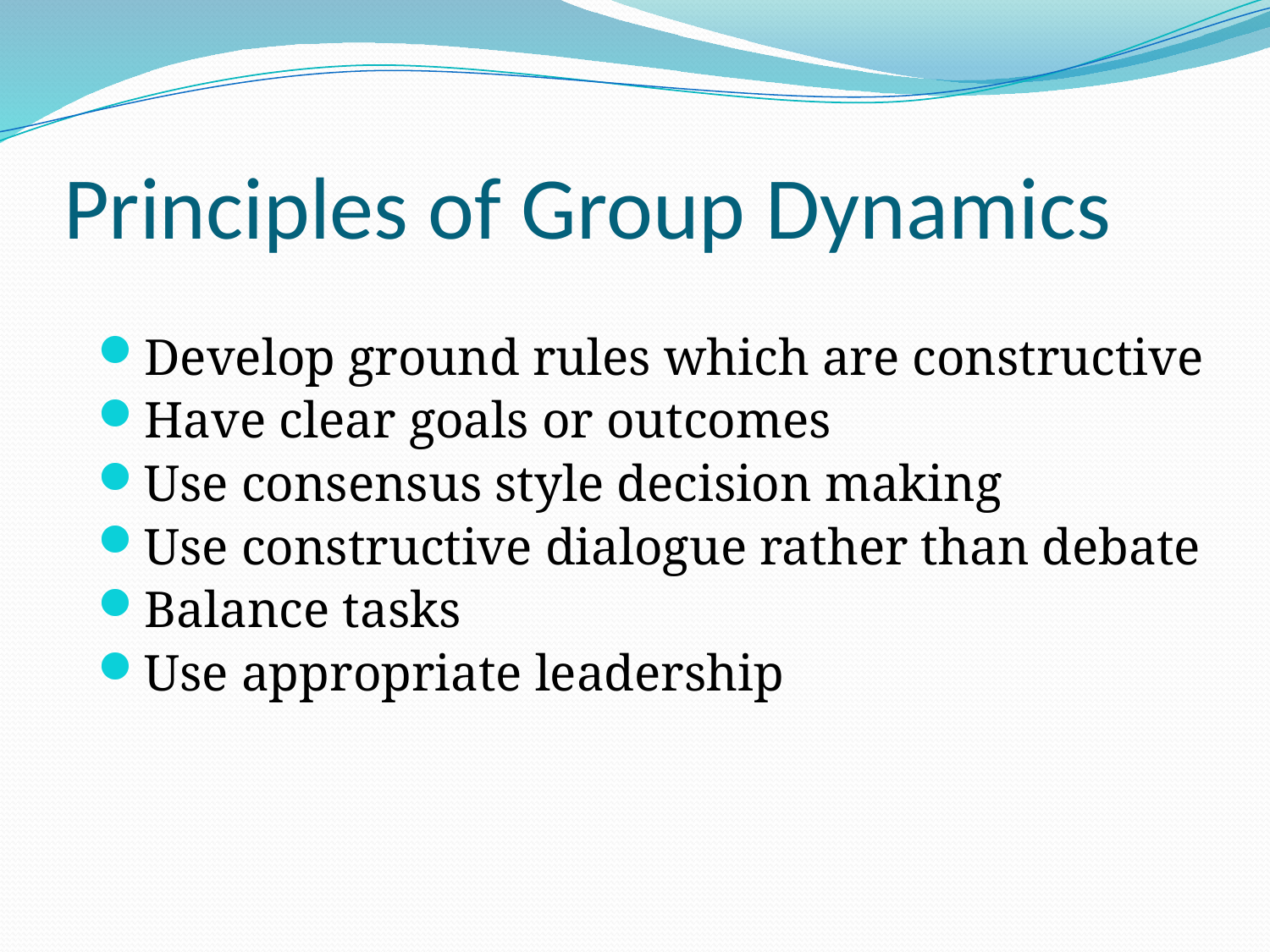

# Principles of Group Dynamics
Develop ground rules which are constructive
Have clear goals or outcomes
Use consensus style decision making
Use constructive dialogue rather than debate
Balance tasks
Use appropriate leadership